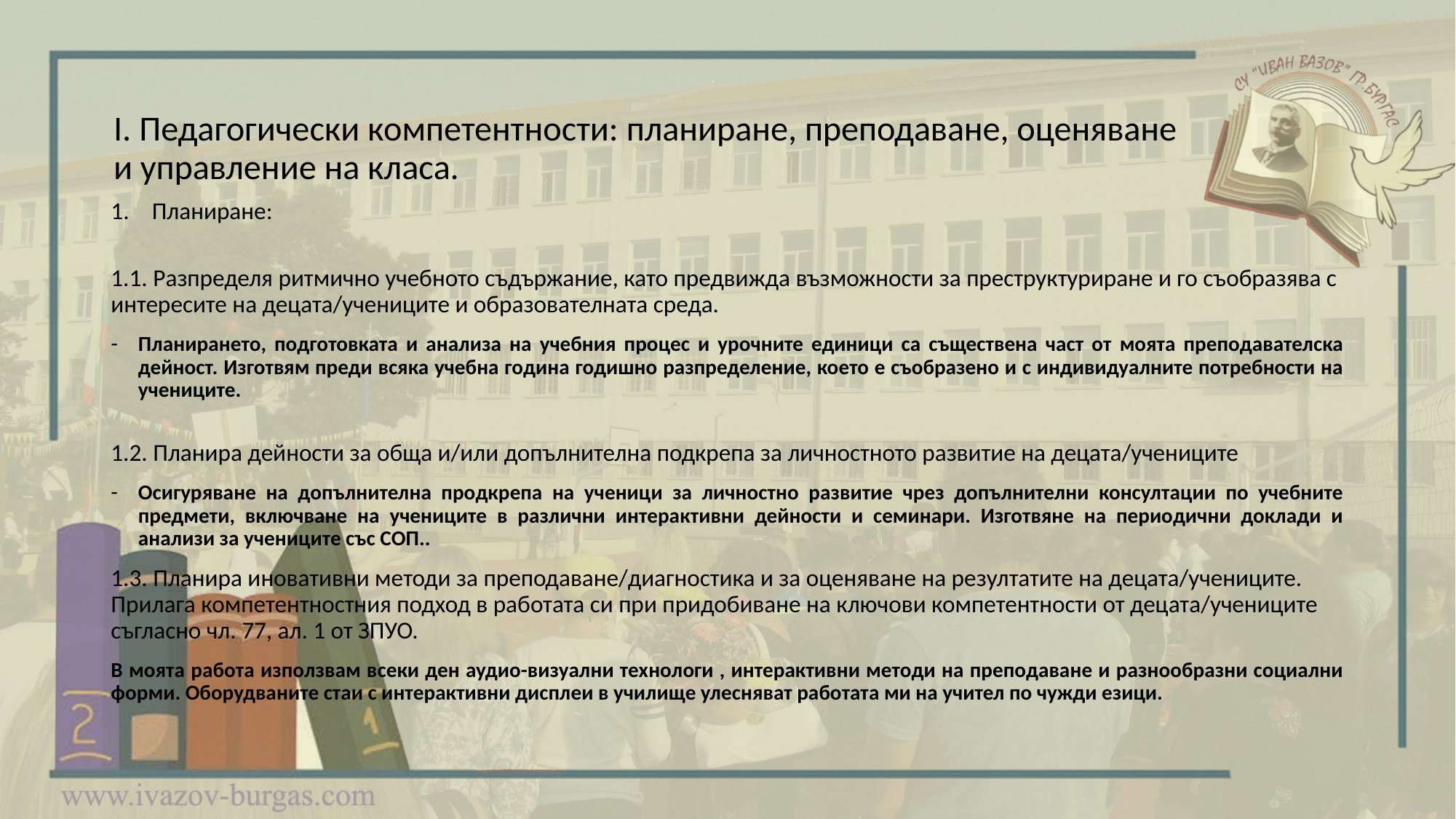

# I. Педагогически компетентности: планиране, преподаване, оценяване и управление на класа.
Планиране:
1.1. Разпределя ритмично учебното съдържание, като предвижда възможности за преструктуриране и го съобразява с интересите на децата/учениците и образователната среда.
Планирането, подготовката и анализа на учебния процес и урочните единици са съществена част от моята преподавателска дейност. Изготвям преди всяка учебна година годишно разпределение, което е съобразено и с индивидуалните потребности на учениците.
1.2. Планира дейности за обща и/или допълнителна подкрепа за личностното развитие на децата/учениците
Осигуряване на допълнителна продкрепа на ученици за личностно развитие чрез допълнителни консултации по учебните предмети, включване на учениците в различни интерактивни дейности и семинари. Изготвяне на периодични доклади и анализи за учениците със СОП..
1.3. Планира иновативни методи за преподаване/диагностика и за оценяване на резултатите на децата/учениците. Прилага компетентностния подход в работата си при придобиване на ключови компетентности от децата/учениците съгласно чл. 77, ал. 1 от ЗПУО.
В моята работа използвам всеки ден аудио-визуални технологи , интерактивни методи на преподаване и разнообразни социални форми. Оборудваните стаи с интерактивни дисплеи в училище улесняват работата ми на учител по чужди езици.